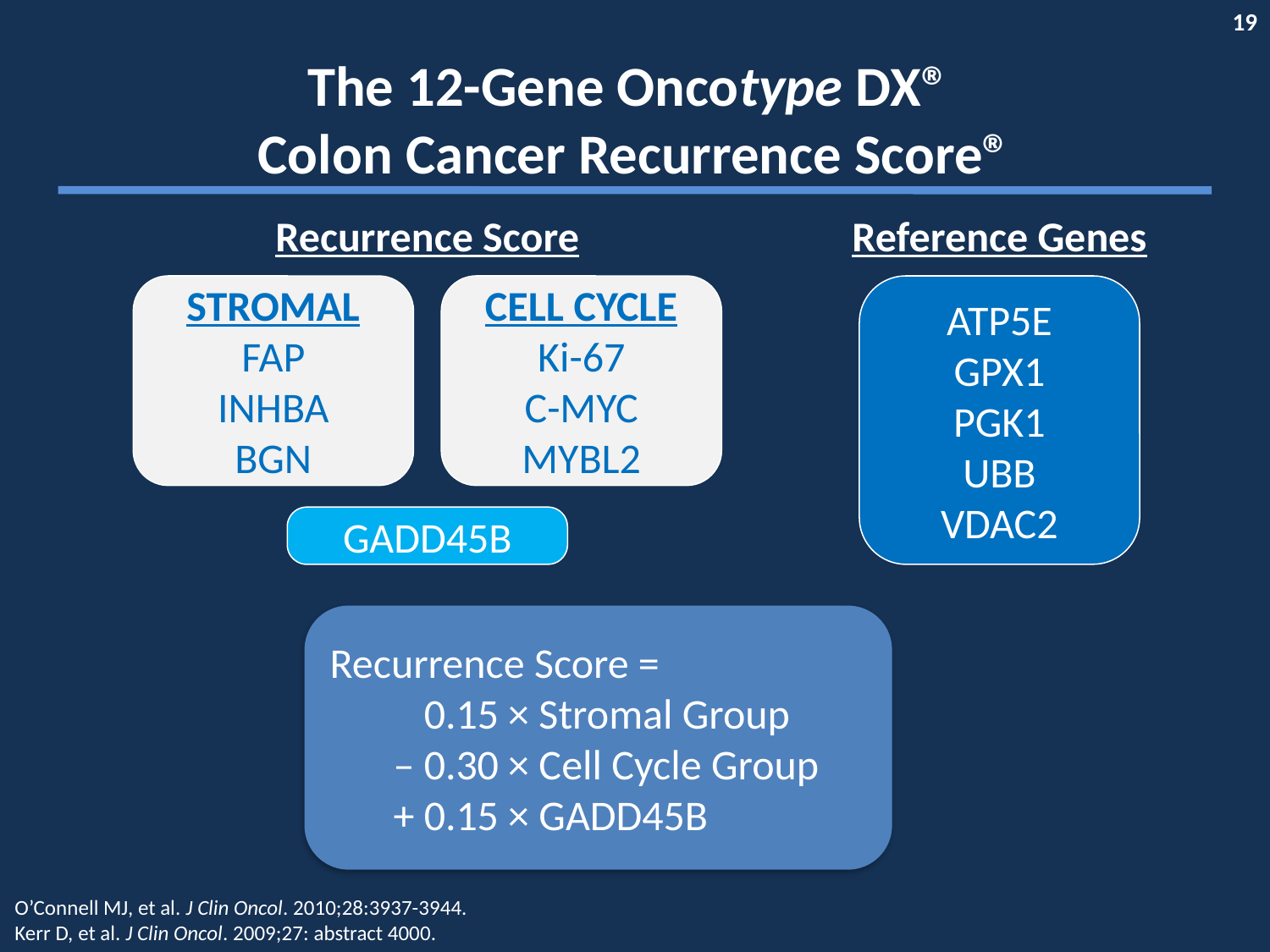

# The 12-Gene Oncotype DX® Colon Cancer Recurrence Score®
Recurrence Score
Reference Genes
STROMAL
FAP
INHBA
BGN
CELL CYCLE
Ki-67
C-MYC
MYBL2
ATP5E
GPX1
PGK1
UBB
VDAC2
GADD45B
Recurrence Score =
– 0.15 × Stromal Group
– 0.30 × Cell Cycle Group
+ 0.15 × GADD45B
O’Connell MJ, et al. J Clin Oncol. 2010;28:3937-3944.
Kerr D, et al. J Clin Oncol. 2009;27: abstract 4000.